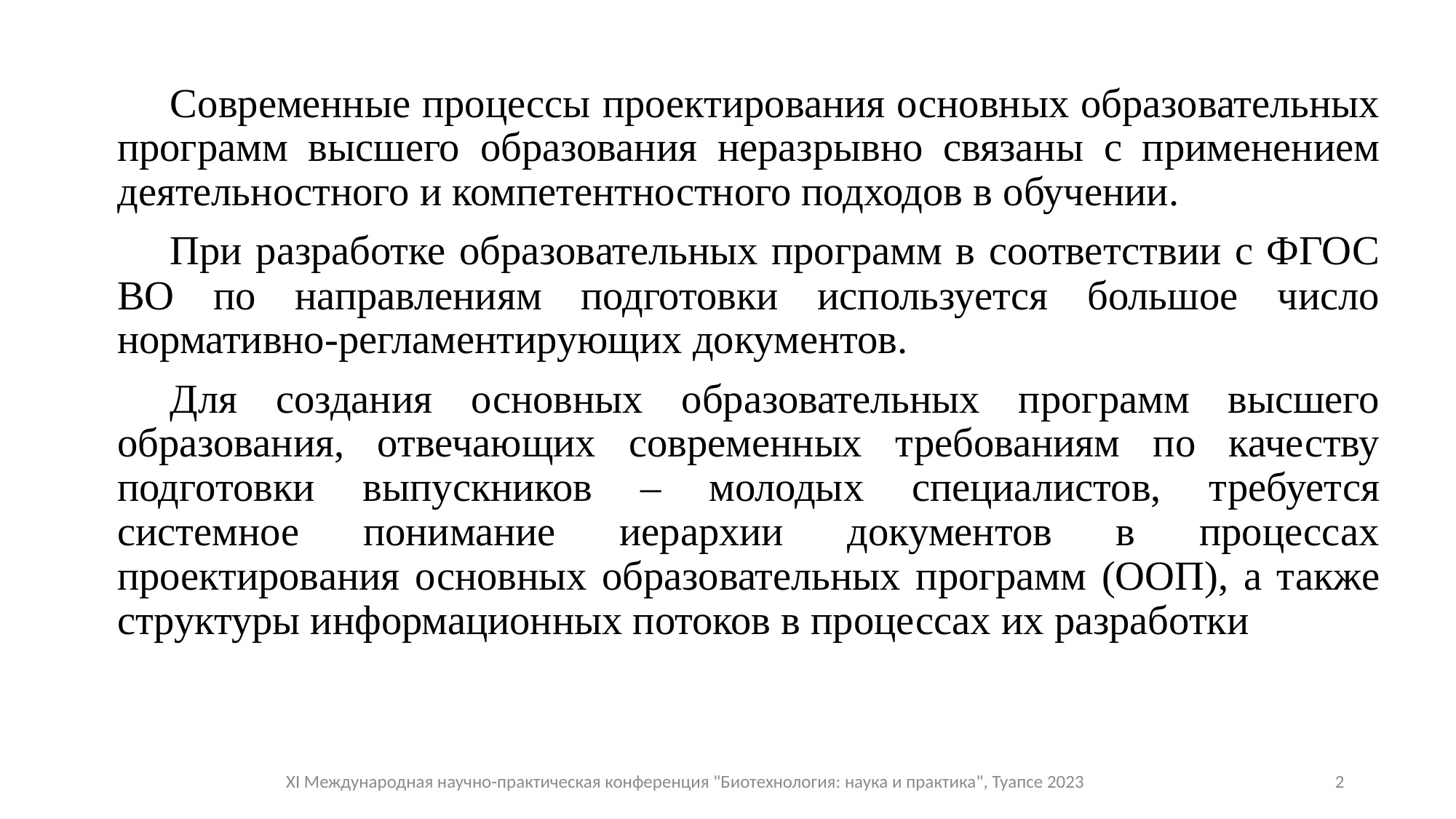

Современные процессы проектирования основных образовательных программ высшего образования неразрывно связаны с применением деятельностного и компетентностного подходов в обучении.
При разработке образовательных программ в соответствии с ФГОС ВО по направлениям подготовки используется большое число нормативно-регламентирующих документов.
Для создания основных образовательных программ высшего образования, отвечающих современных требованиям по качеству подготовки выпускников – молодых специалистов, требуется системное понимание иерархии документов в процессах проектирования основных образовательных программ (ООП), а также структуры информационных потоков в процессах их разработки
XI Международная научно-практическая конференция "Биотехнология: наука и практика", Туапсе 2023
2